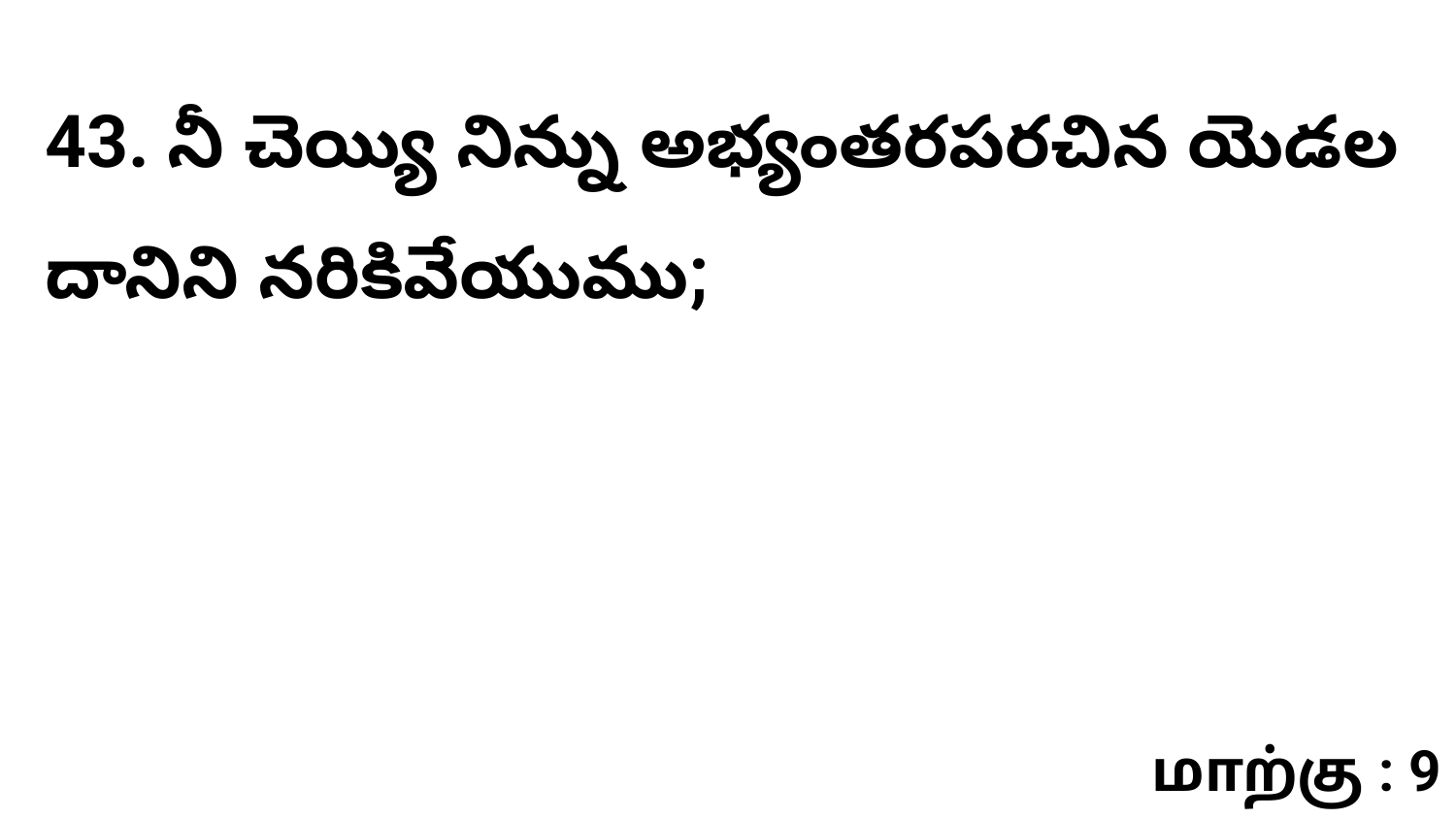

43. నీ చెయ్యి నిన్ను అభ్యంతరపరచిన యెడల దానిని నరికివేయుము;
மாற்கு : 9